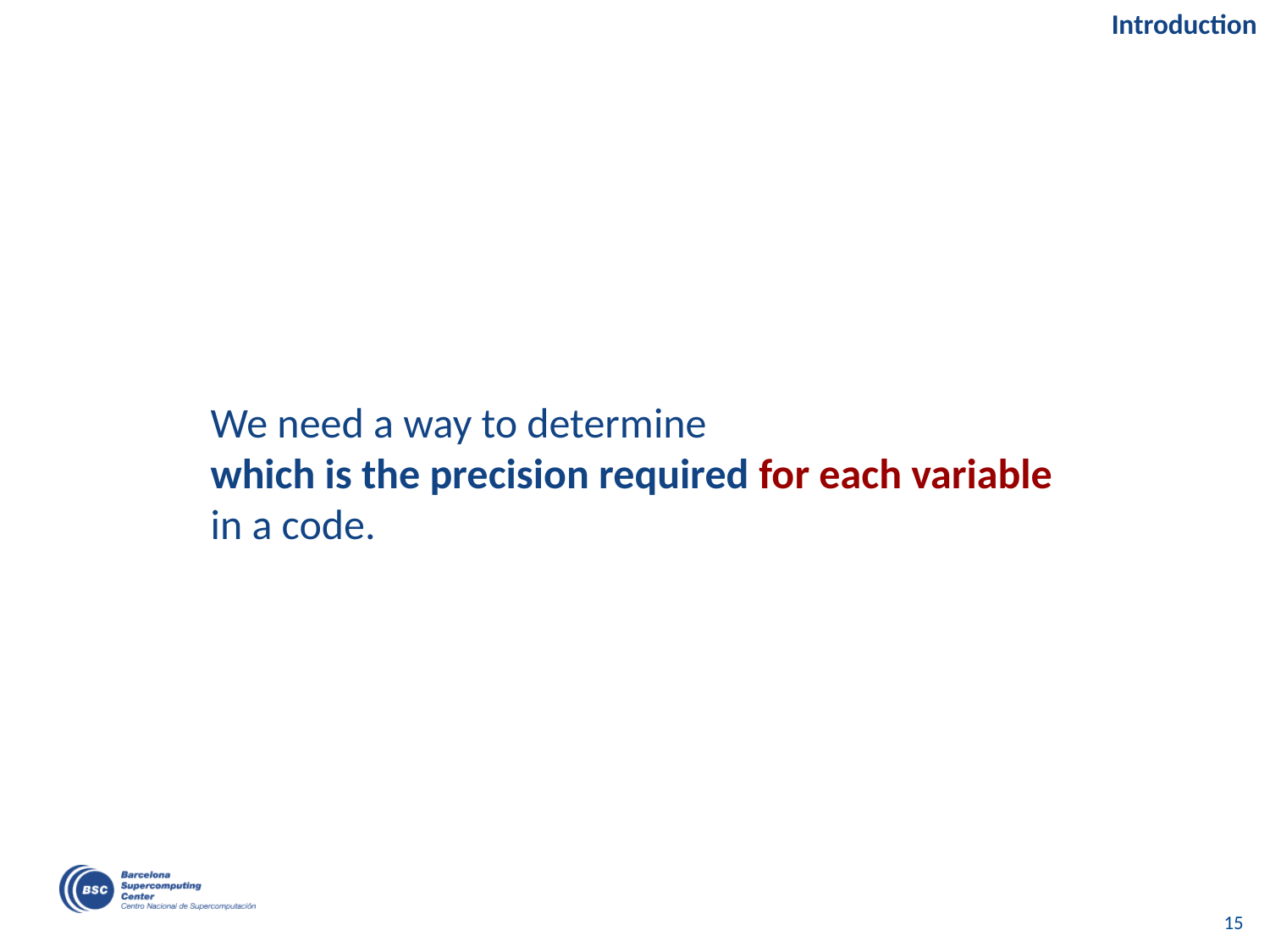

# Introduction
We need a way to determine
which is the precision required for each variable
in a code.
15